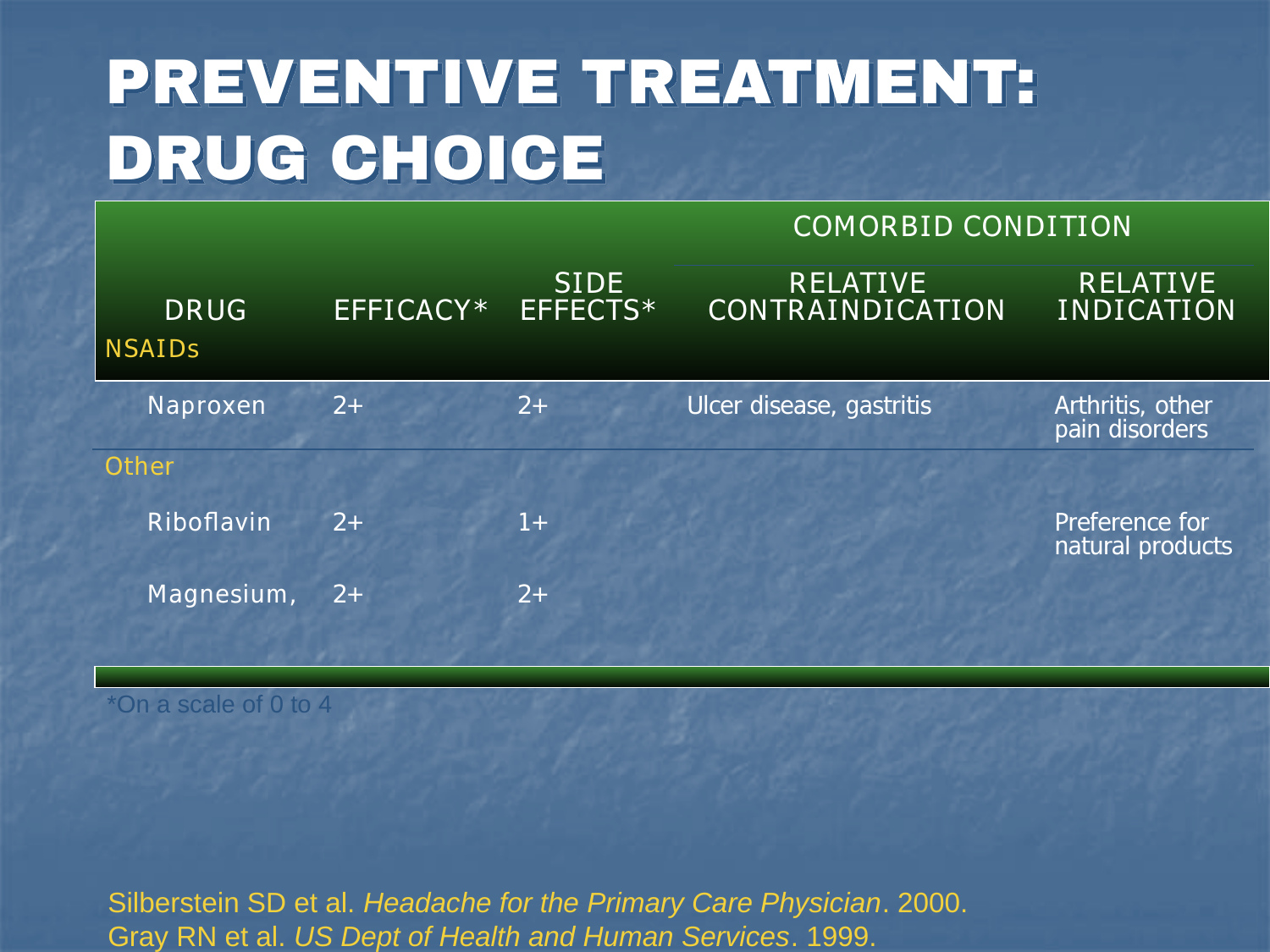

PREVENTIVE TREATMENT:
DRUG CHOICE

|  |  |  |  | COMORBID CONDITION |  |
| --- | --- | --- | --- | --- | --- |
| DRUG |  | EFFICACY\* | SIDE EFFECTS\* | RELATIVE CONTRAINDICATION | RELATIVE INDICATION |
| NSAIDs |  |  |  |  |  |
|  | Naproxen | 2+ | 2+ | Ulcer disease, gastritis | Arthritis, other pain disorders |
| Other |  |  |  |  |  |
|  | Riboflavin | 2+ | 1+ |  | Preference for natural products |
|  | Magnesium, | 2+ | 2+ |  |  |
*On a scale of 0 to 4
Silberstein SD et al. Headache for the Primary Care Physician. 2000.
Gray RN et al. US Dept of Health and Human Services. 1999.